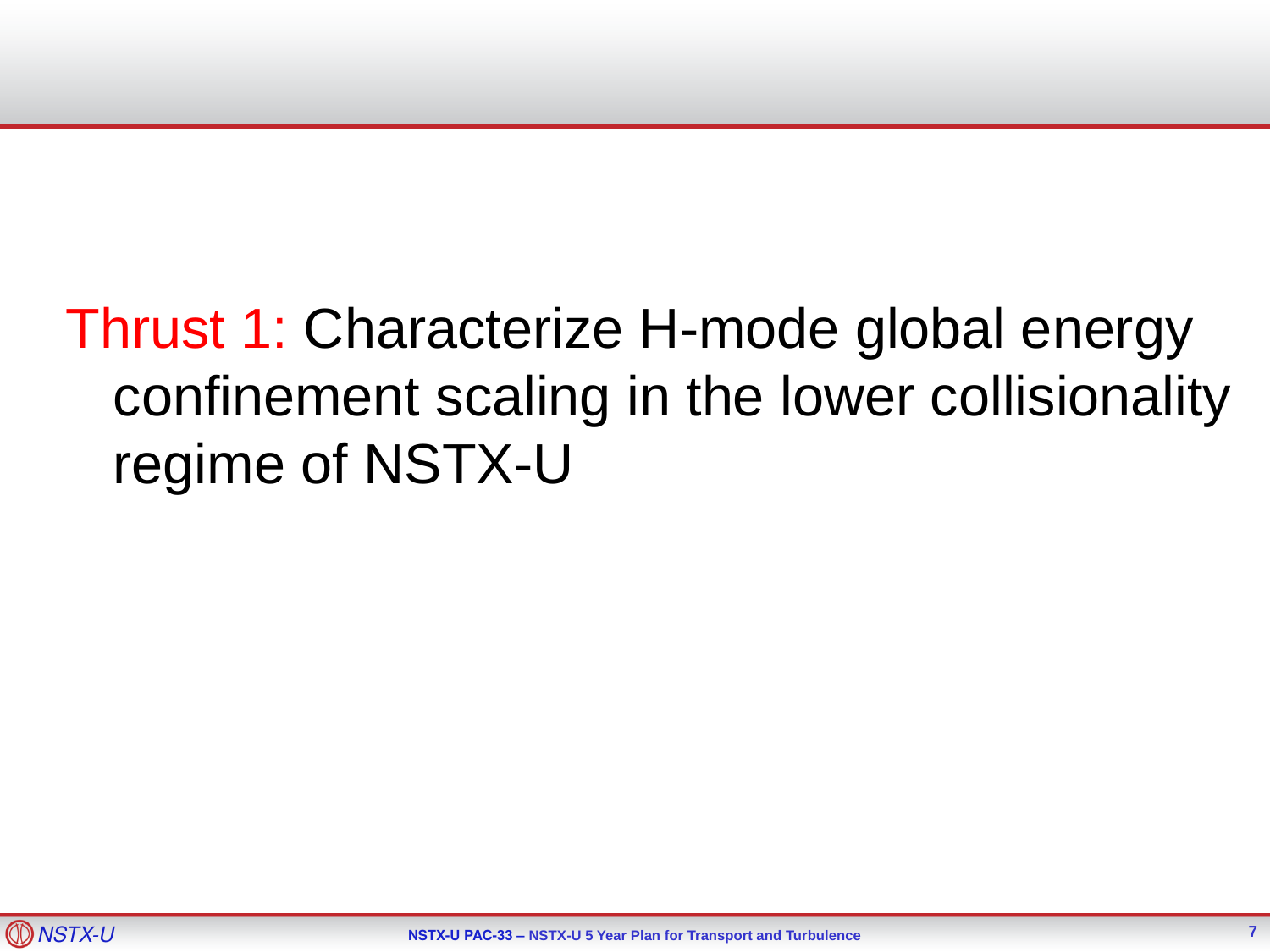

#
Thrust 1: Characterize H-mode global energy confinement scaling in the lower collisionality regime of NSTX-U
7